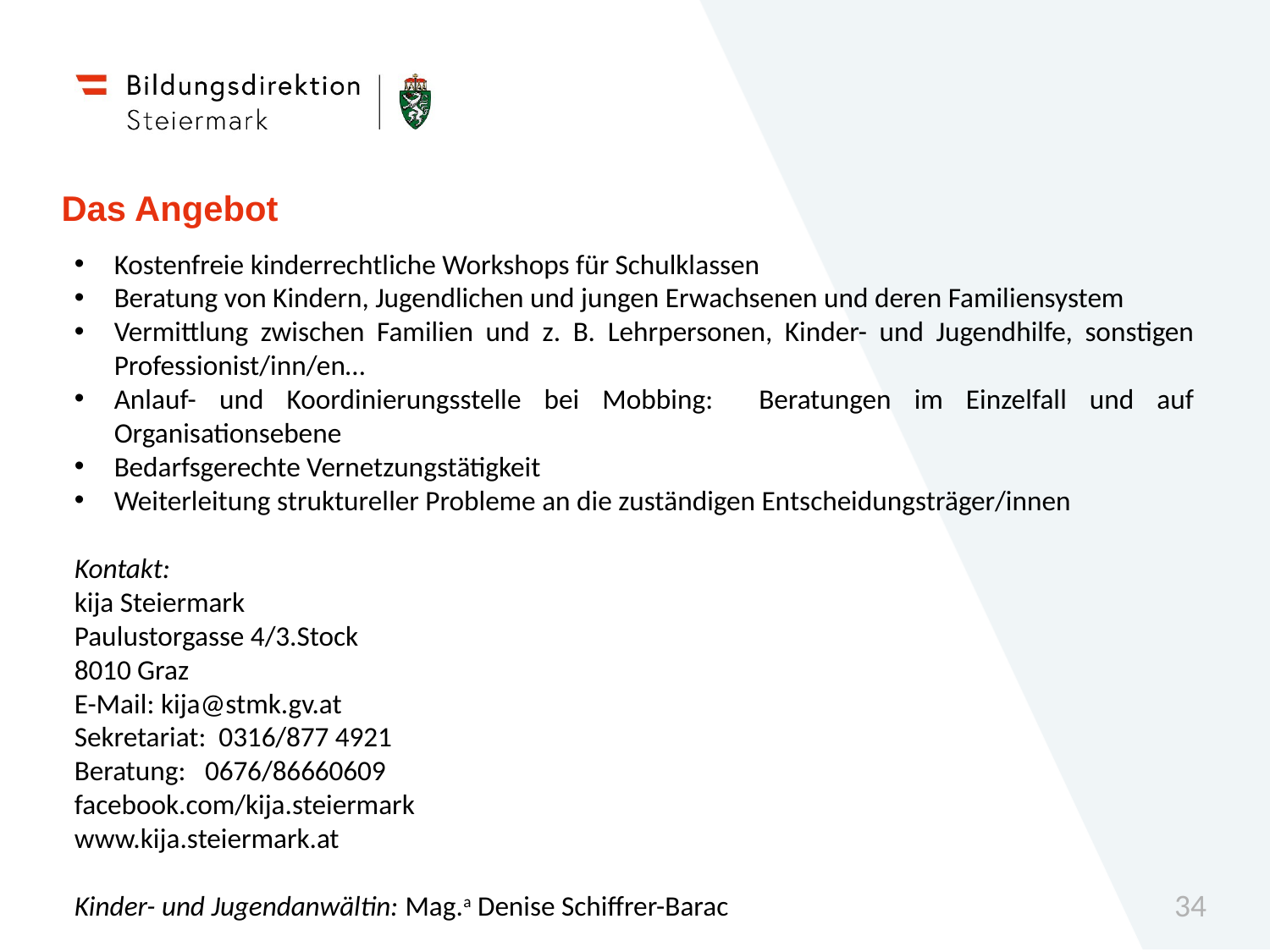

# Das Angebot
Kostenfreie kinderrechtliche Workshops für Schulklassen
Beratung von Kindern, Jugendlichen und jungen Erwachsenen und deren Familiensystem
Vermittlung zwischen Familien und z. B. Lehrpersonen, Kinder- und Jugendhilfe, sonstigen Professionist/inn/en…
Anlauf- und Koordinierungsstelle bei Mobbing:  Beratungen im Einzelfall und auf Organisationsebene
Bedarfsgerechte Vernetzungstätigkeit
Weiterleitung struktureller Probleme an die zuständigen Entscheidungsträger/innen

Kontakt:
kija Steiermark
Paulustorgasse 4/3.Stock
8010 Graz
E-Mail: kija@stmk.gv.at
Sekretariat:  0316/877 4921
Beratung:   0676/86660609
facebook.com/kija.steiermark
www.kija.steiermark.at

Kinder- und Jugendanwältin: Mag.a Denise Schiffrer-Barac
34